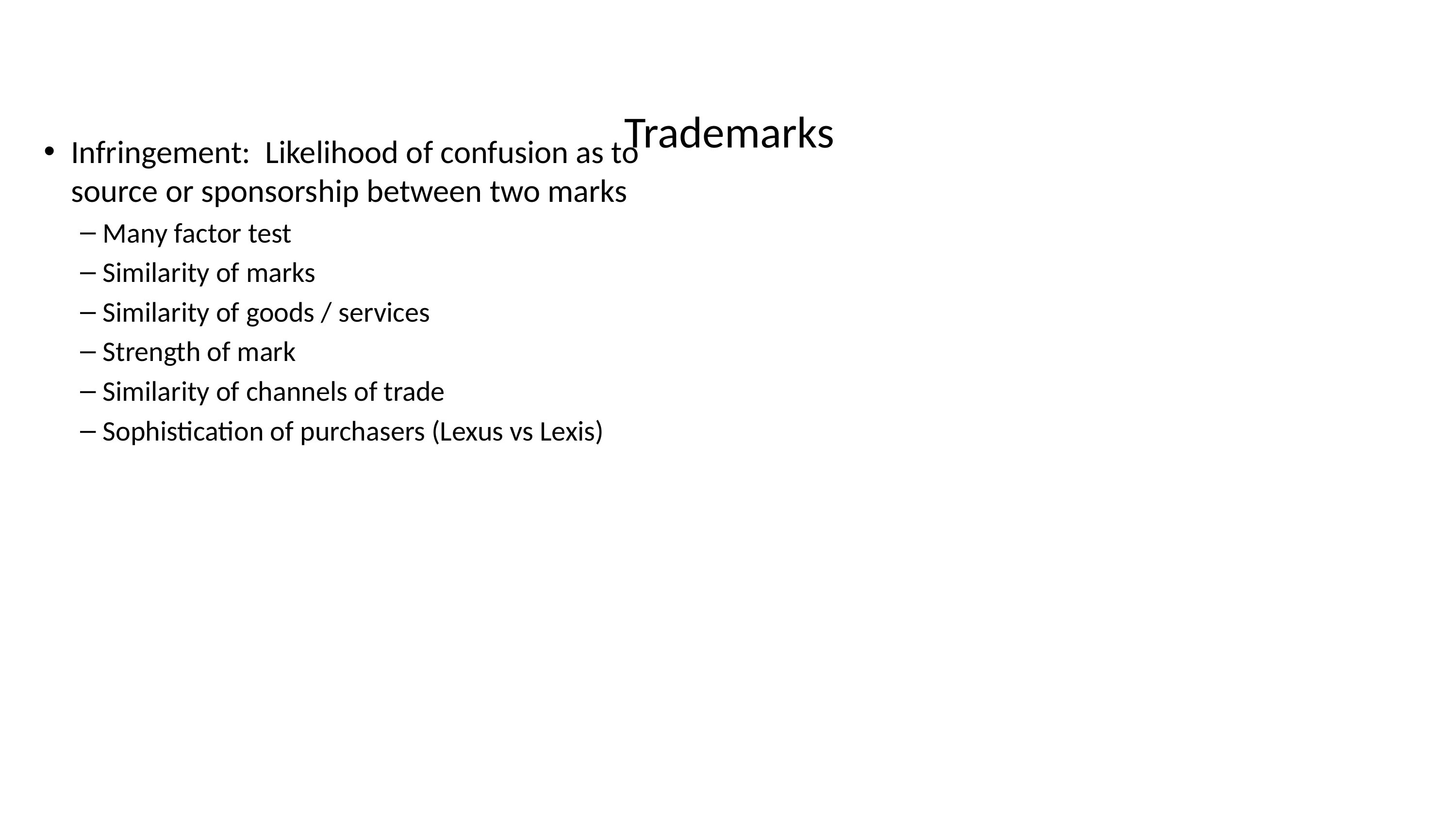

# Trademarks
Infringement:  Likelihood of confusion as to source or sponsorship between two marks
Many factor test
Similarity of marks
Similarity of goods / services
Strength of mark
Similarity of channels of trade
Sophistication of purchasers (Lexus vs Lexis)